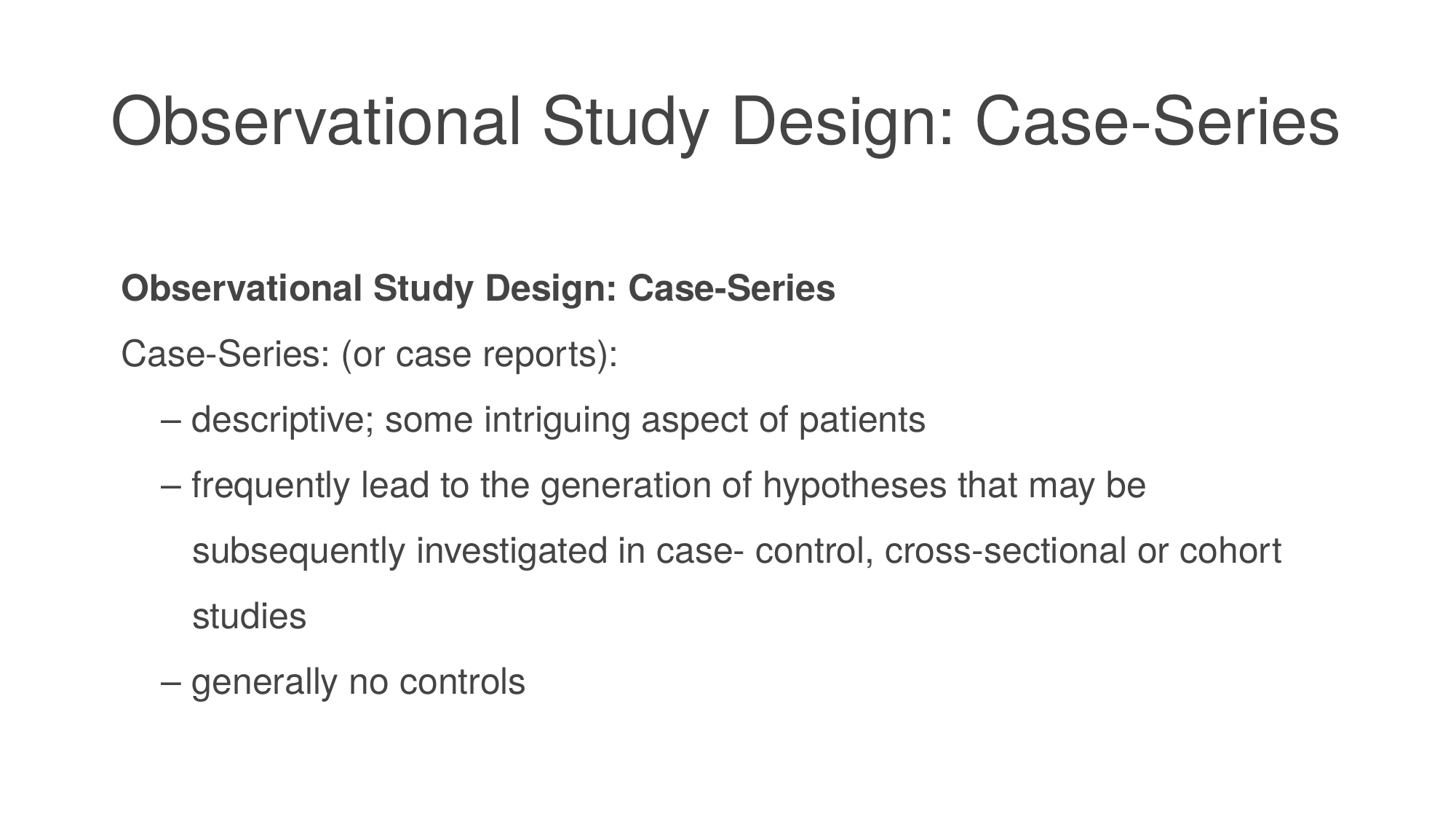

# Observational Study Design: Case-Series
Observational Study Design: Case-Series
Case-Series: (or case reports):
    – descriptive; some intriguing aspect of patients
    – frequently lead to the generation of hypotheses that may be
       subsequently investigated in case- control, cross-sectional or cohort
       studies
    – generally no controls